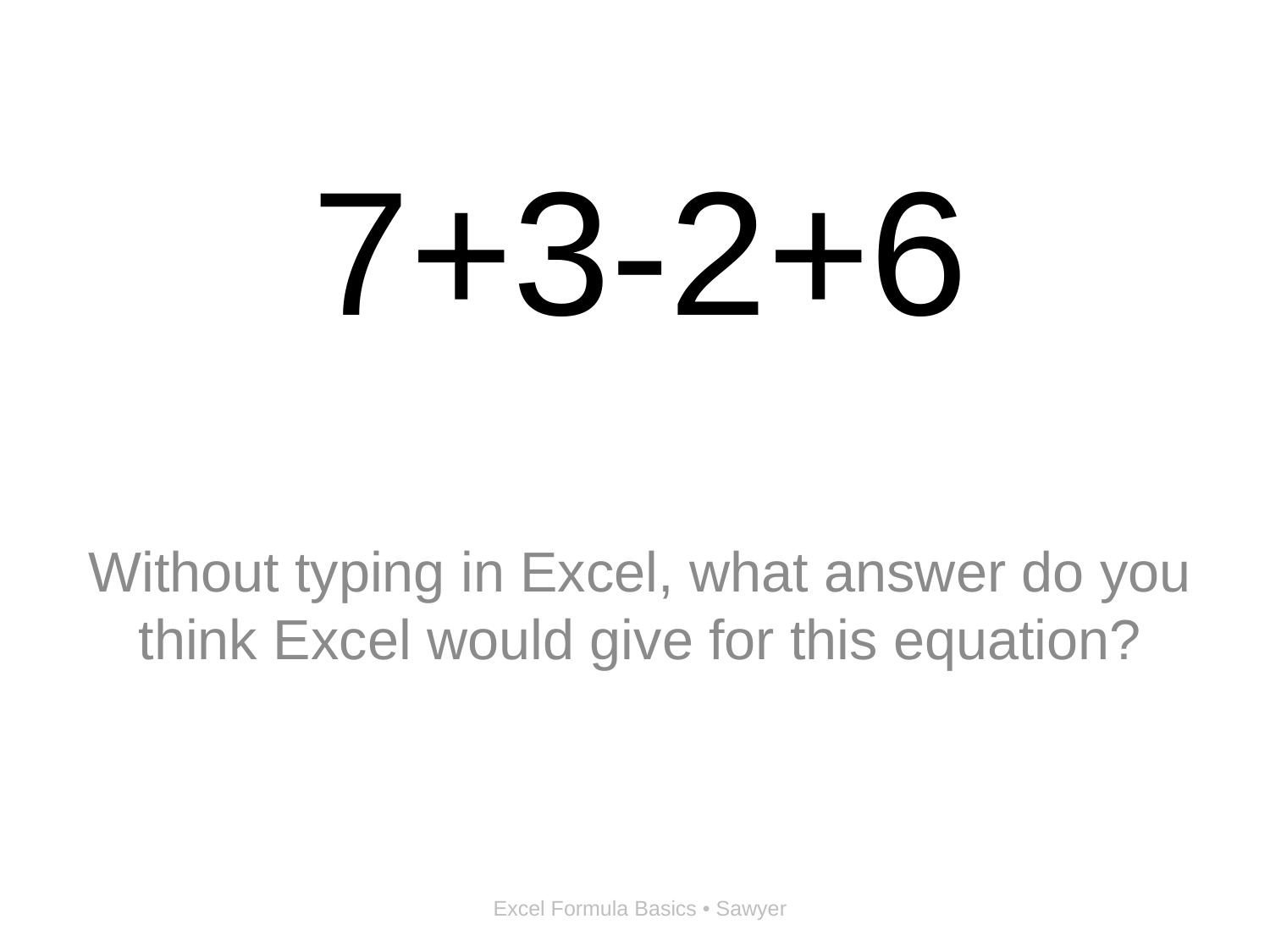

# 7+3-2+6
Without typing in Excel, what answer do you think Excel would give for this equation?